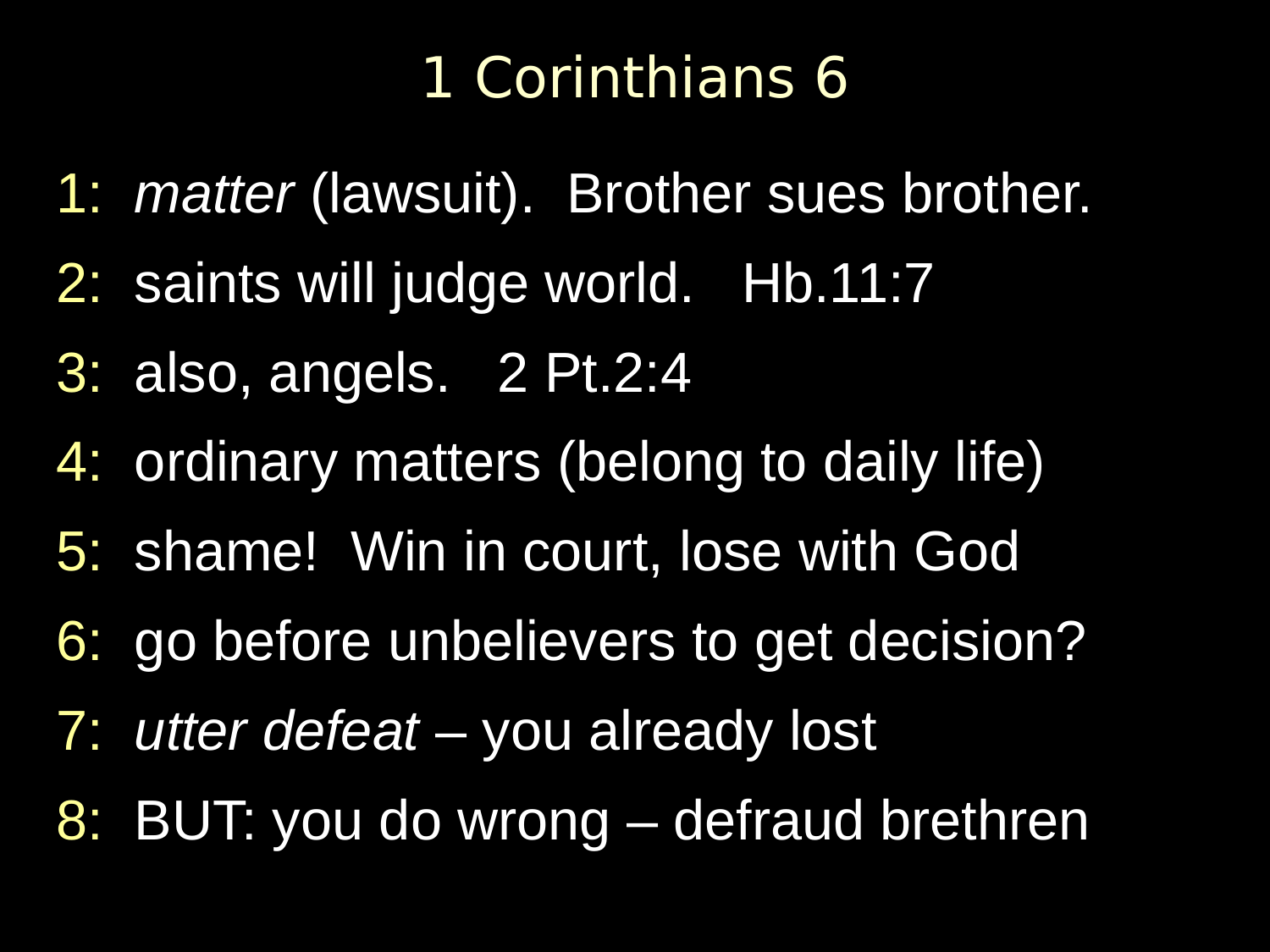

# 1 Corinthians 6
1:  matter (lawsuit).  Brother sues brother.
2:  saints will judge world.   Hb.11:7
3:  also, angels.   2 Pt.2:4
4:  ordinary matters (belong to daily life)
5:  shame!  Win in court, lose with God
6:  go before unbelievers to get decision?
7:  utter defeat – you already lost
8:  BUT: you do wrong – defraud brethren